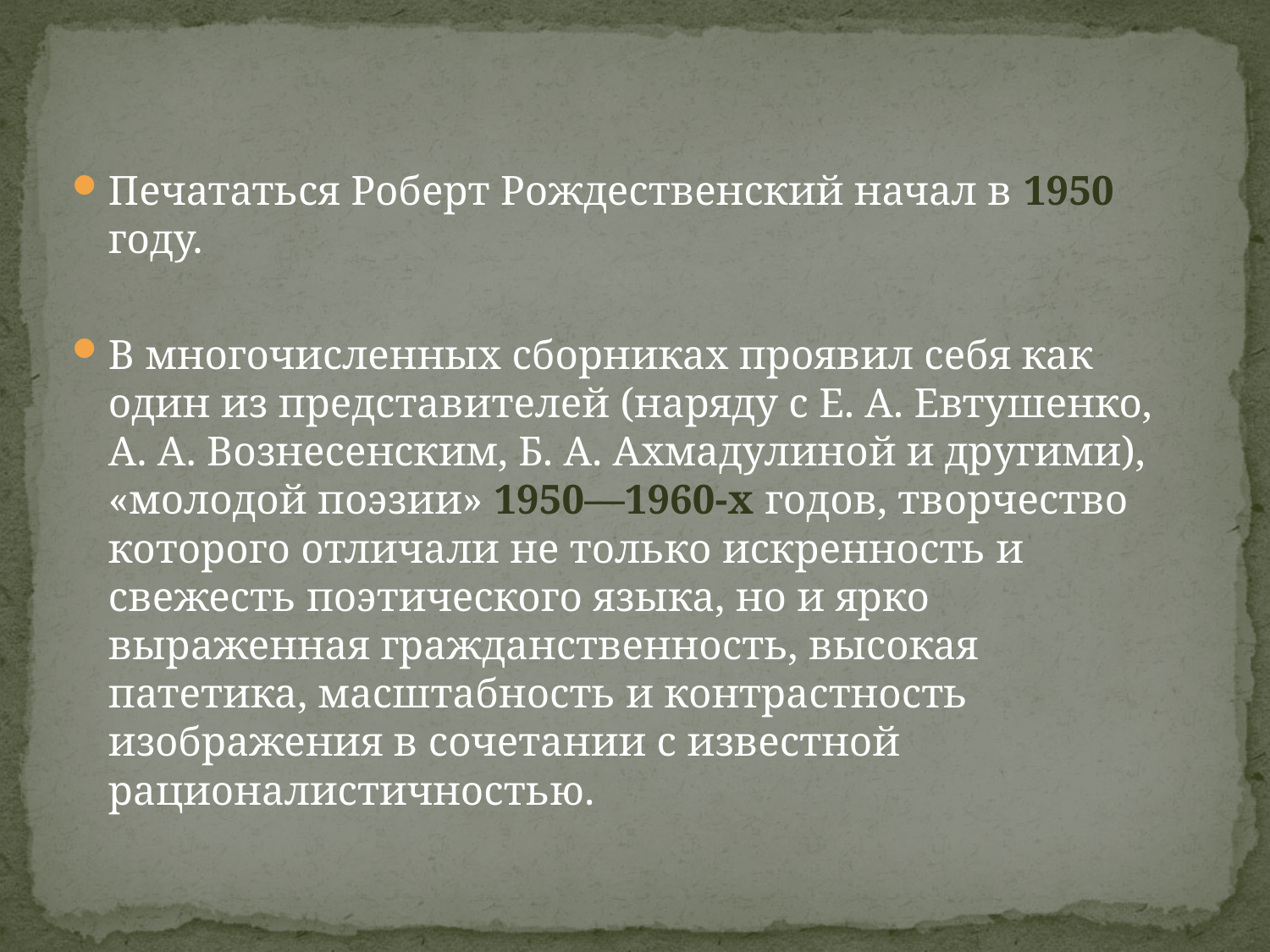

Печататься Роберт Рождественский начал в 1950 году.

В многочисленных сборниках проявил себя как один из представителей (наряду с Е. А. Евтушенко, А. А. Вознесенским, Б. А. Ахмадулиной и другими), «молодой поэзии» 1950—1960-х годов, творчество которого отличали не только искренность и свежесть поэтического языка, но и ярко выраженная гражданственность, высокая патетика, масштабность и контрастность изображения в сочетании с известной рационалистичностью.